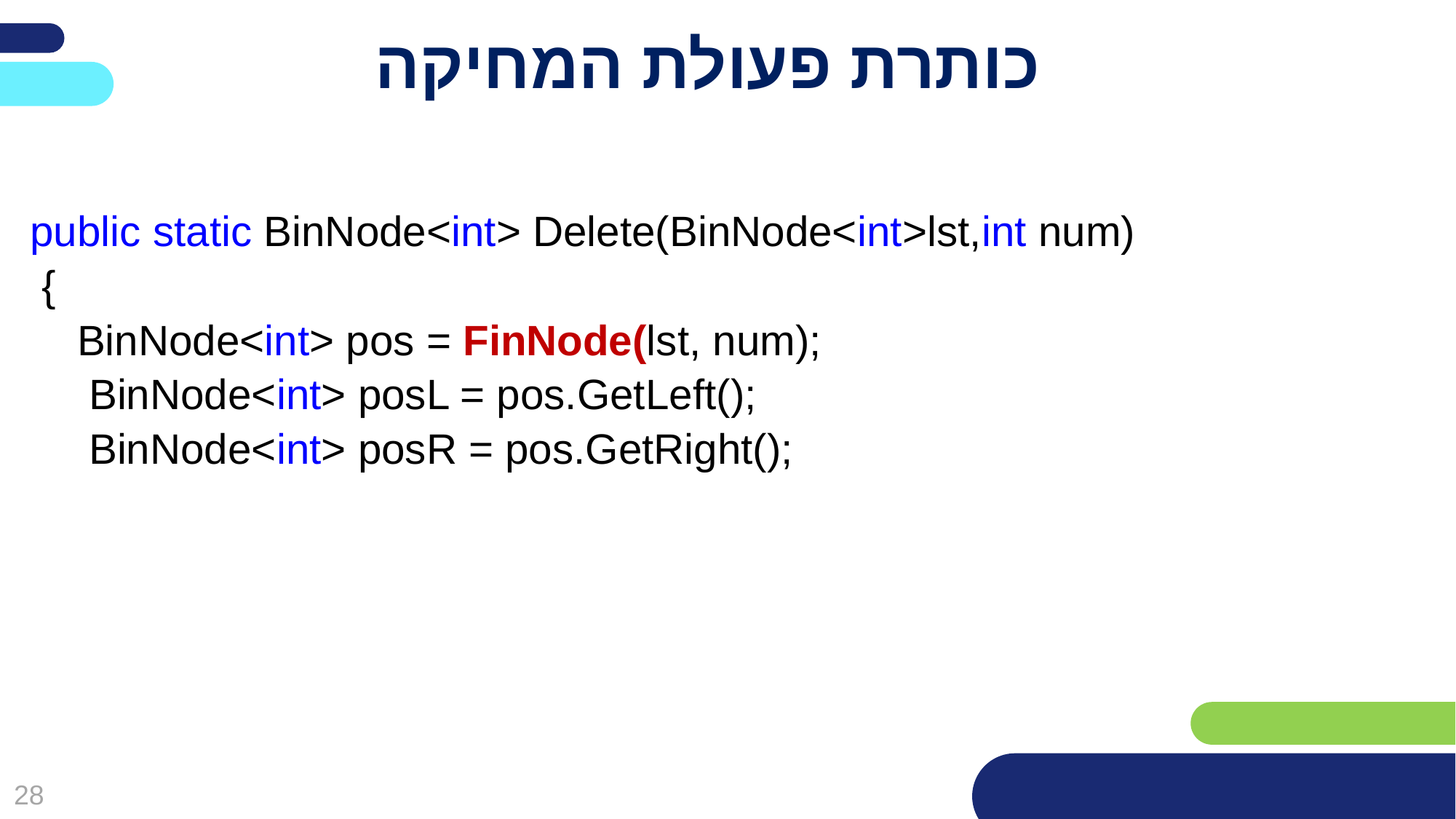

# כותרת פעולת המחיקה
public static BinNode<int> Delete(BinNode<int>lst,int num)
 {
    BinNode<int> pos = FinNode(lst, num);
     BinNode<int> posL = pos.GetLeft();
     BinNode<int> posR = pos.GetRight();